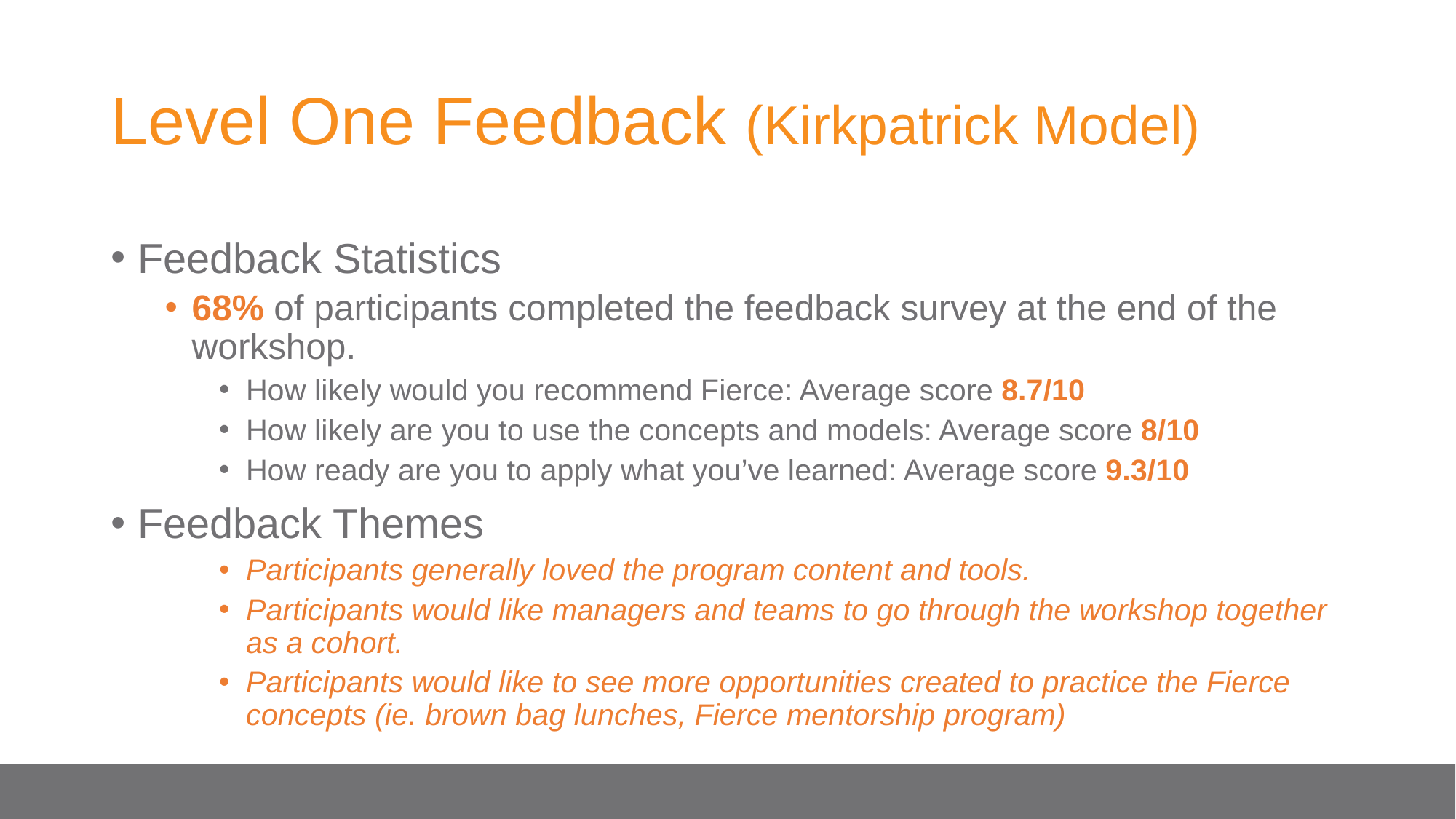

# Level One Feedback (Kirkpatrick Model)
Feedback Statistics
68% of participants completed the feedback survey at the end of the workshop.
How likely would you recommend Fierce: Average score 8.7/10
How likely are you to use the concepts and models: Average score 8/10
How ready are you to apply what you’ve learned: Average score 9.3/10
Feedback Themes
Participants generally loved the program content and tools.
Participants would like managers and teams to go through the workshop together as a cohort.
Participants would like to see more opportunities created to practice the Fierce concepts (ie. brown bag lunches, Fierce mentorship program)